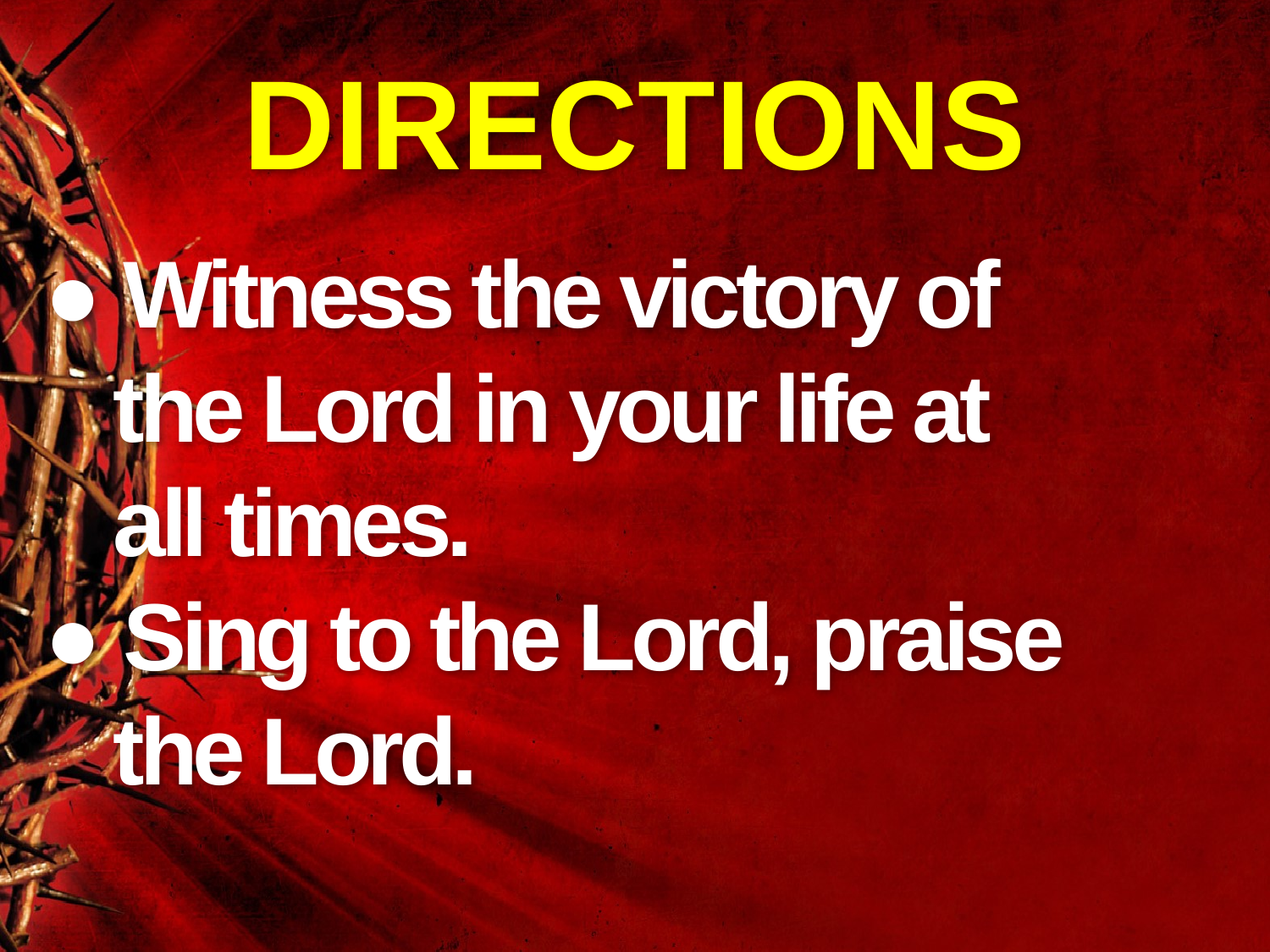

# DIRECTIONS
● Witness the victory of
   the Lord in your life at
   all times.
● Sing to the Lord, praise
   the Lord.